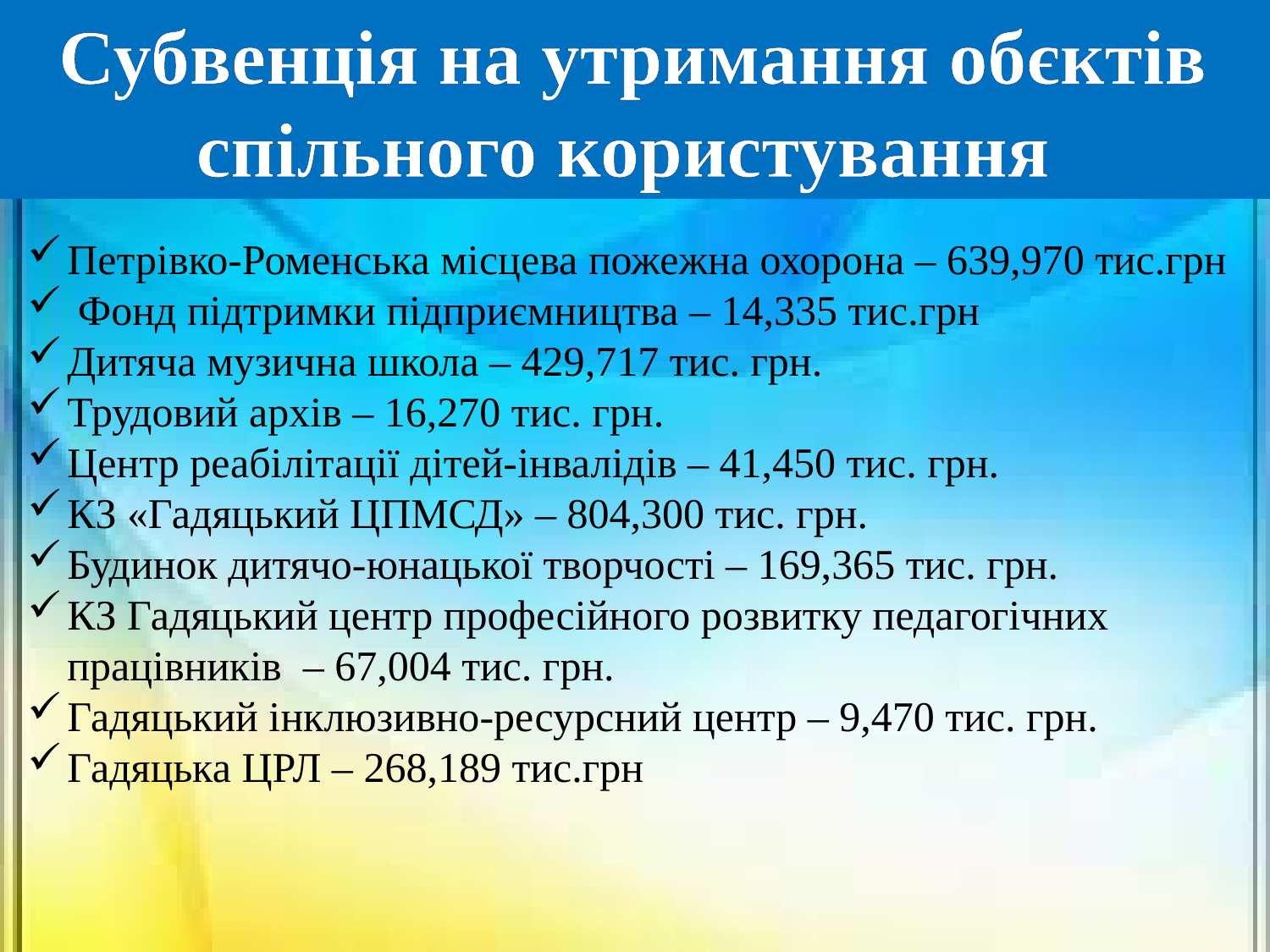

Субвенція на утримання обєктів спільного користування
Петрівко-Роменська місцева пожежна охорона – 639,970 тис.грн
 Фонд підтримки підприємництва – 14,335 тис.грн
Дитяча музична школа – 429,717 тис. грн.
Трудовий архів – 16,270 тис. грн.
Центр реабілітації дітей-інвалідів – 41,450 тис. грн.
КЗ «Гадяцький ЦПМСД» – 804,300 тис. грн.
Будинок дитячо-юнацької творчості – 169,365 тис. грн.
КЗ Гадяцький центр професійного розвитку педагогічних працівників  – 67,004 тис. грн.
Гадяцький інклюзивно-ресурсний центр – 9,470 тис. грн.
Гадяцька ЦРЛ – 268,189 тис.грн